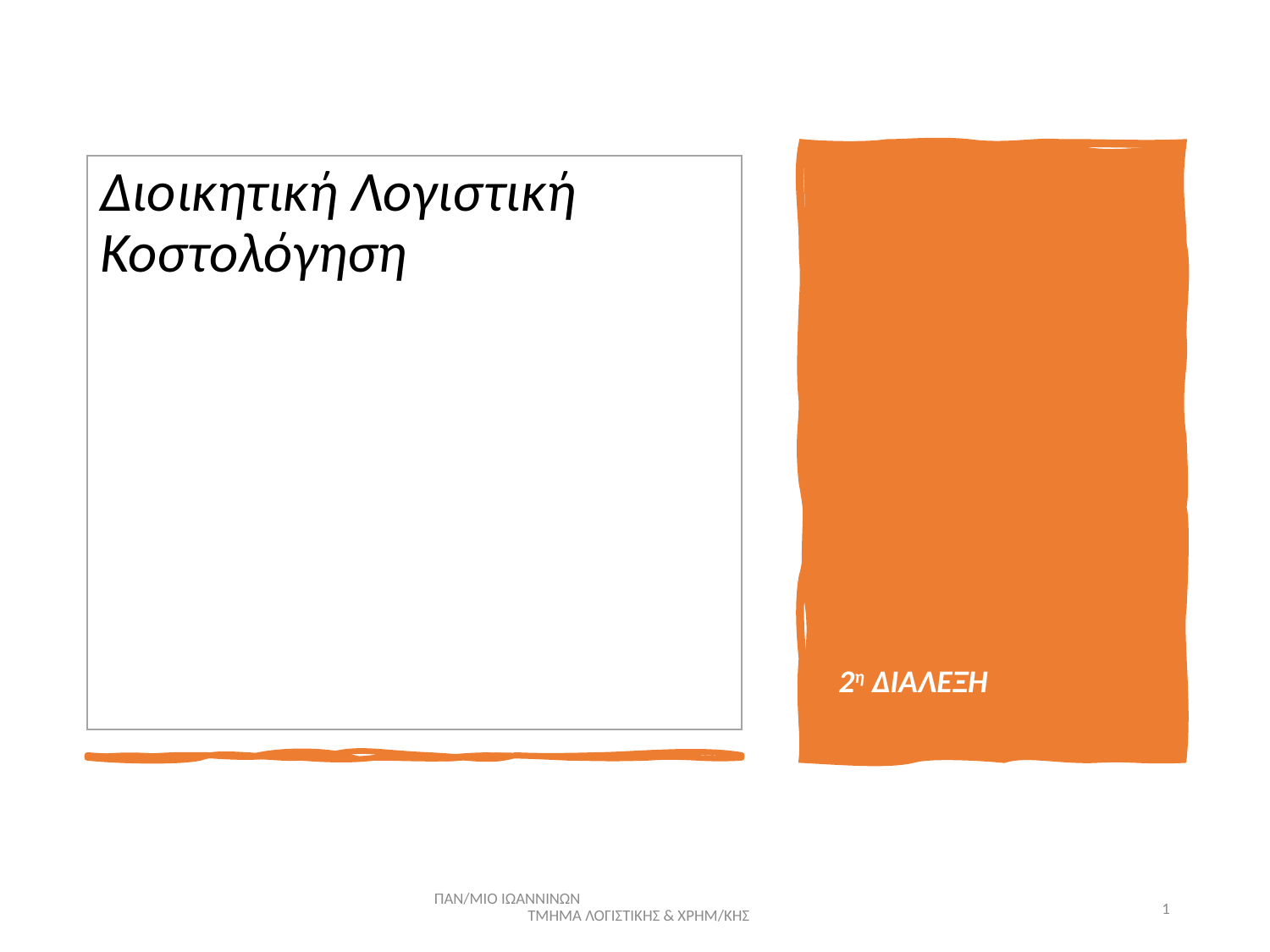

# Διοικητική Λογιστική Κοστολόγηση
2η ΔΙΑΛΕΞΗ

ΠΑΝ/ΜΙΟ ΙΩΑΝΝΙΝΩΝ                                                                          ΤΜΗΜΑ ΛΟΓΙΣΤΙΚΗΣ & ΧΡΗΜ/ΚΗΣ
1